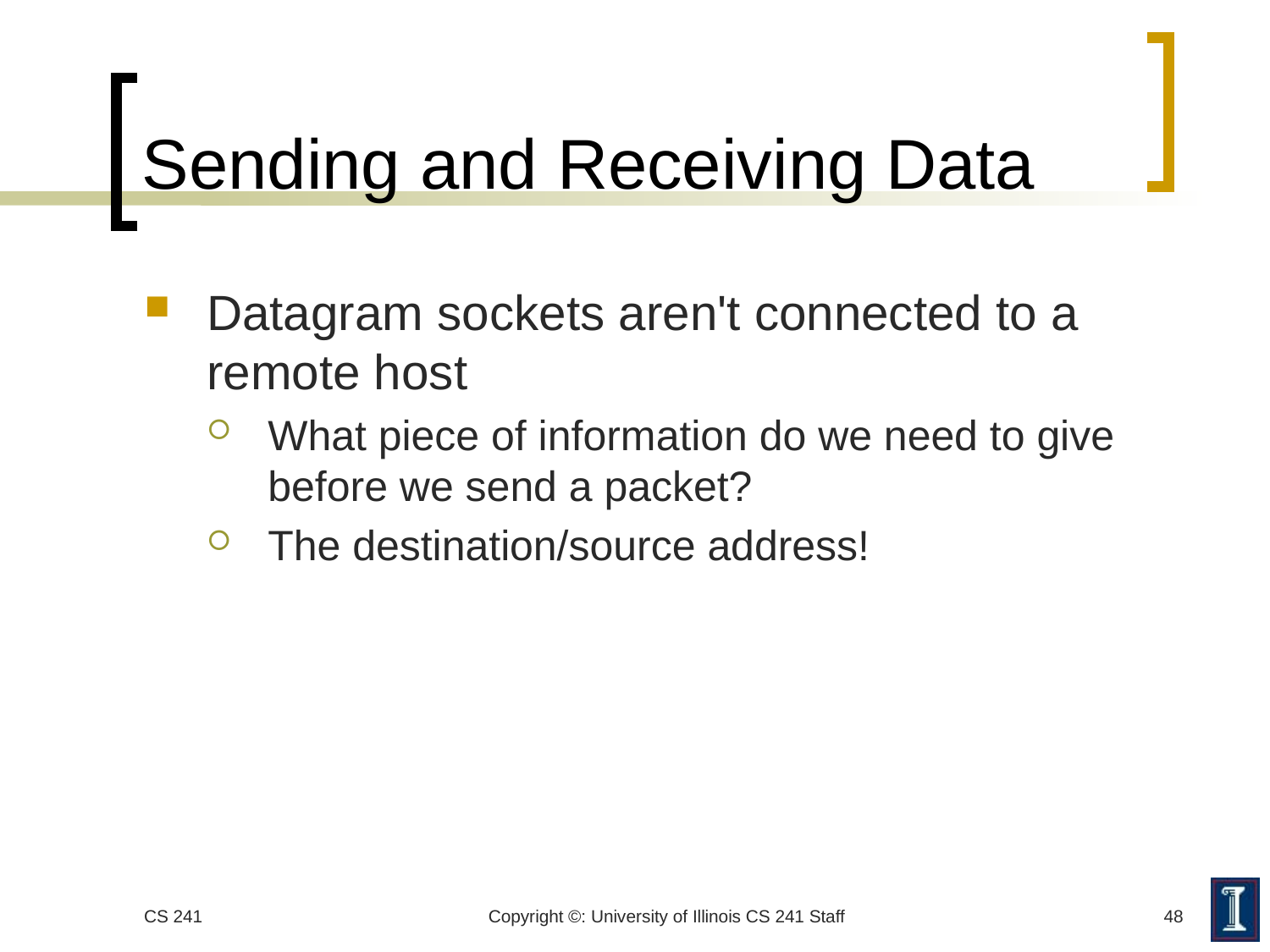

# Sending and Receiving Data
Datagram sockets aren't connected to a remote host
What piece of information do we need to give before we send a packet?
The destination/source address!
CS 241
Copyright ©: University of Illinois CS 241 Staff
48